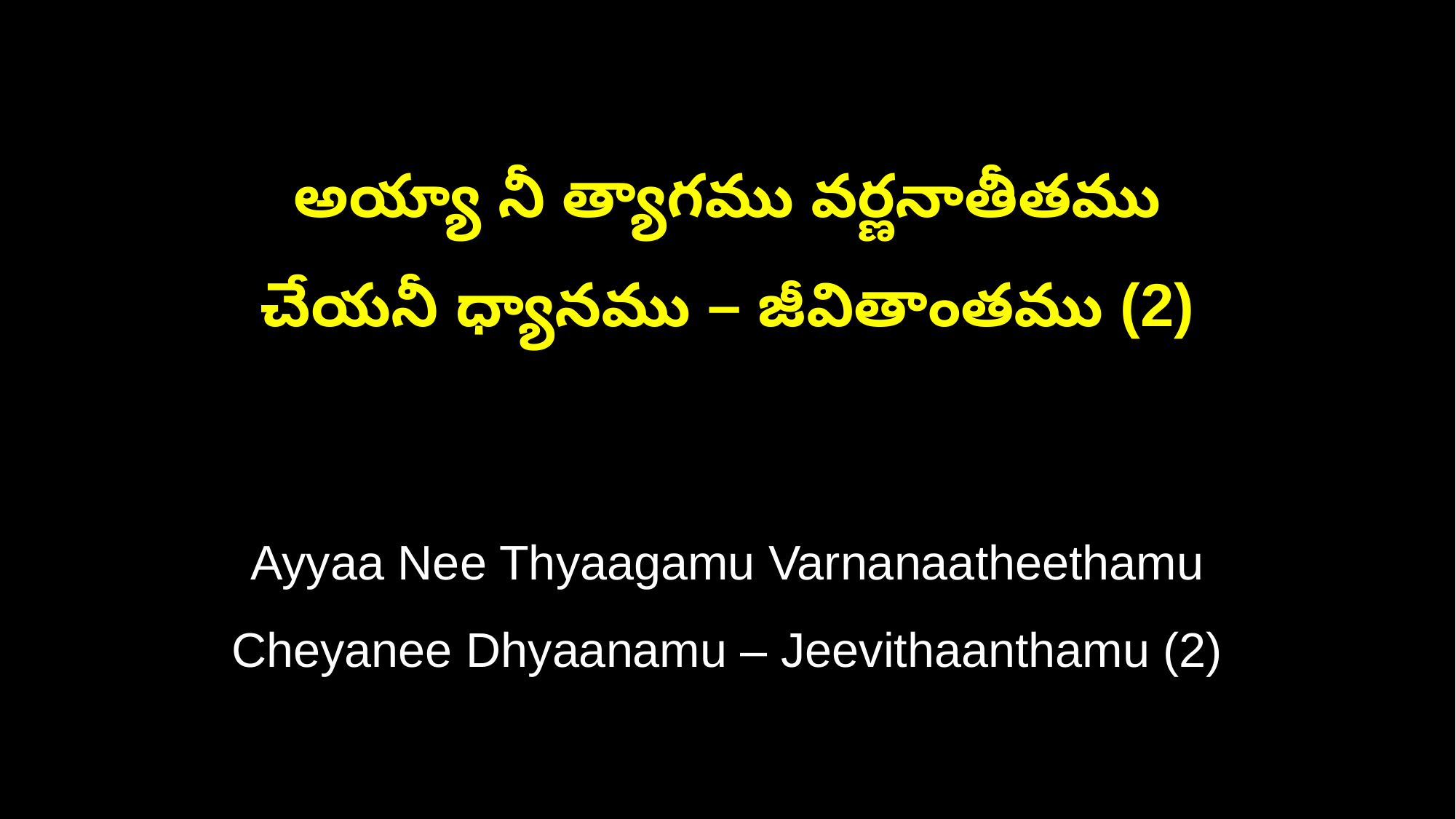

అయ్యా నీ త్యాగము వర్ణనాతీతము
చేయనీ ధ్యానము – జీవితాంతము (2)
Ayyaa Nee Thyaagamu Varnanaatheethamu
Cheyanee Dhyaanamu – Jeevithaanthamu (2)